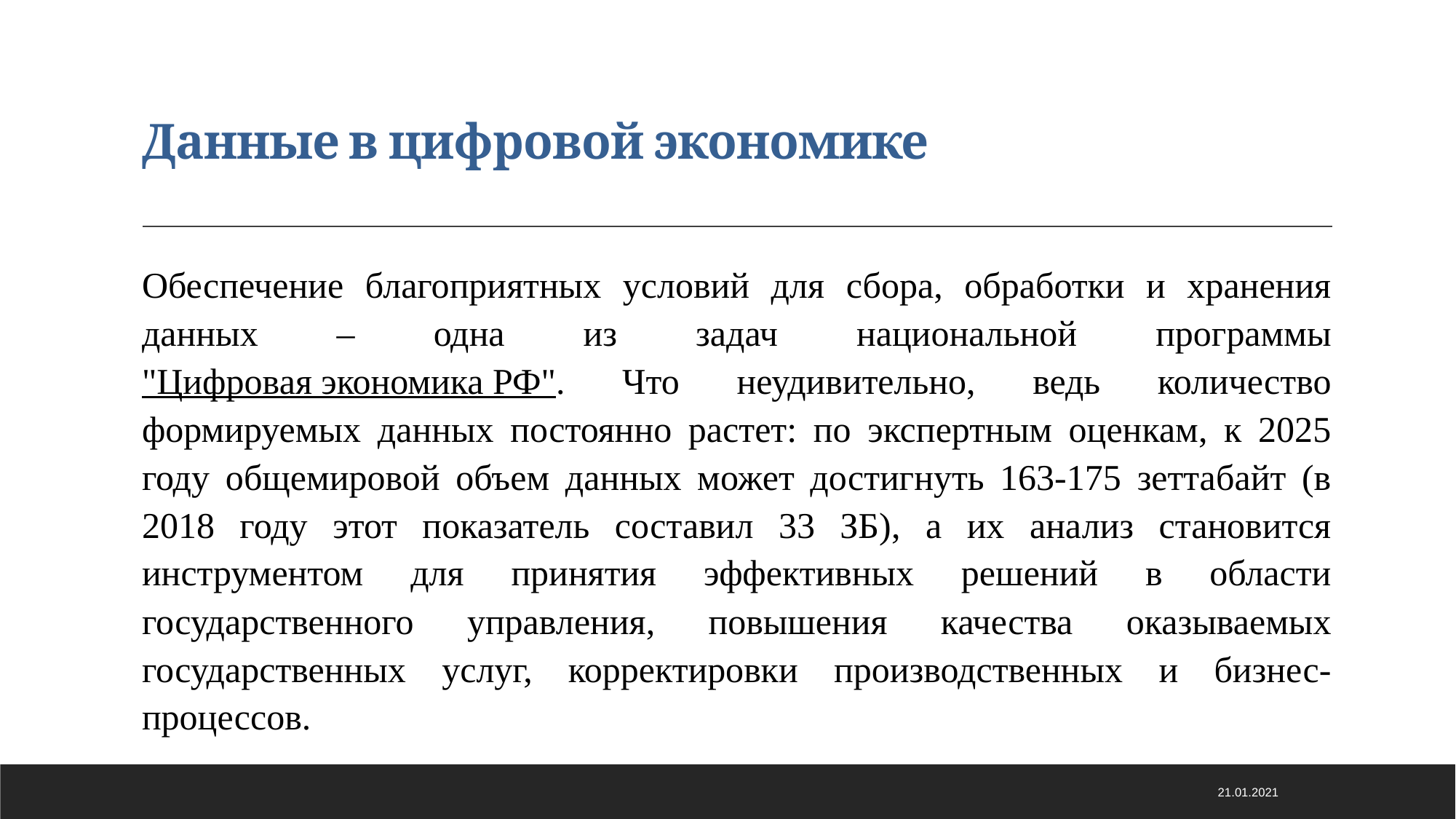

# Данные в цифровой экономике
Обеспечение благоприятных условий для сбора, обработки и хранения данных – одна из задач национальной программы "Цифровая экономика РФ". Что неудивительно, ведь количество формируемых данных постоянно растет: по экспертным оценкам, к 2025 году общемировой объем данных может достигнуть 163-175 зеттабайт (в 2018 году этот показатель составил 33 ЗБ), а их анализ становится инструментом для принятия эффективных решений в области государственного управления, повышения качества оказываемых государственных услуг, корректировки производственных и бизнес-процессов.

21.01.2021